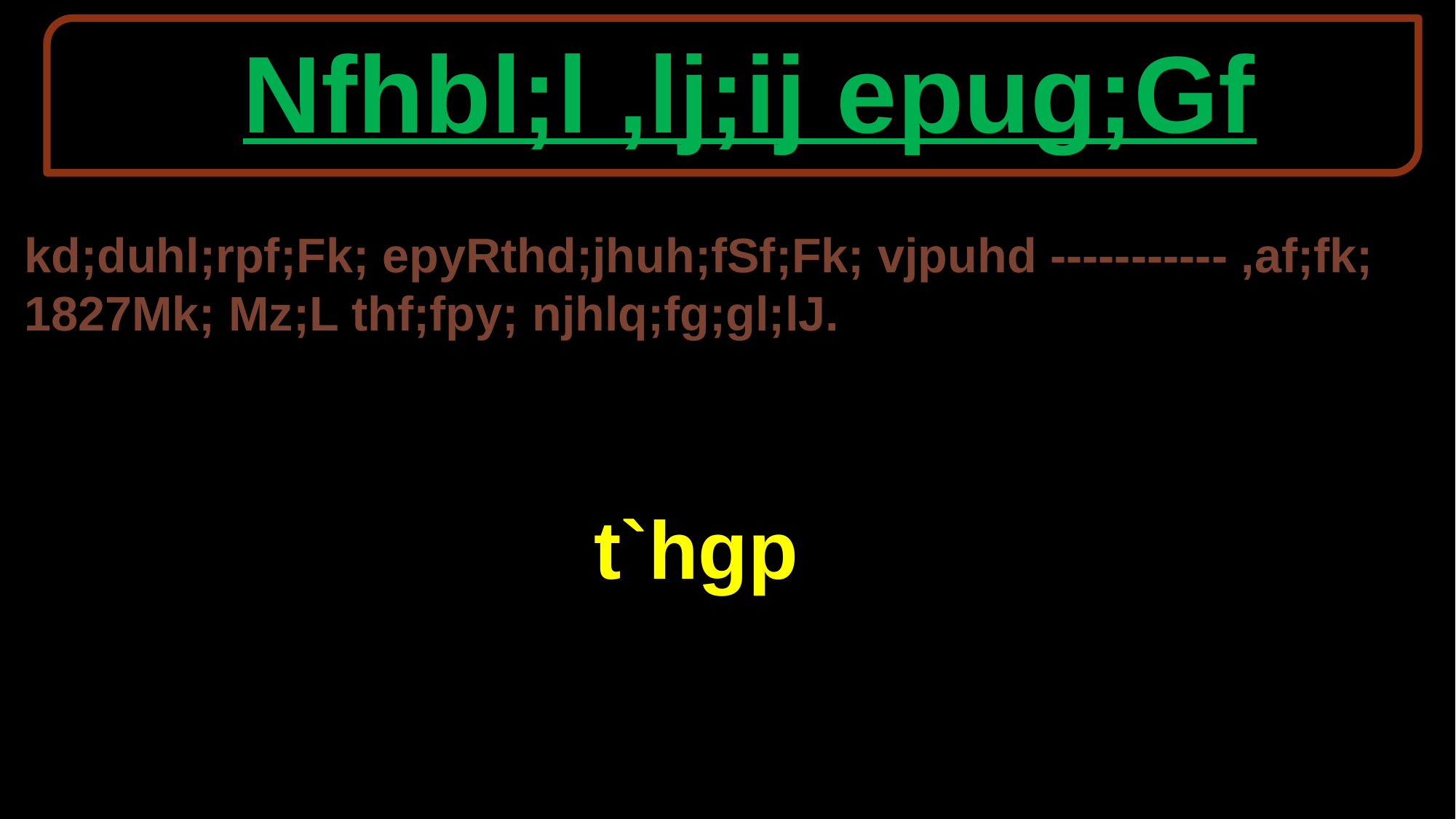

Nfhbl;l ,lj;ij epug;Gf
kd;duhl;rpf;Fk; epyRthd;jhuh;fSf;Fk; vjpuhd ----------- ,af;fk; 1827Mk; Mz;L thf;fpy; njhlq;fg;gl;lJ.
   t`hgp